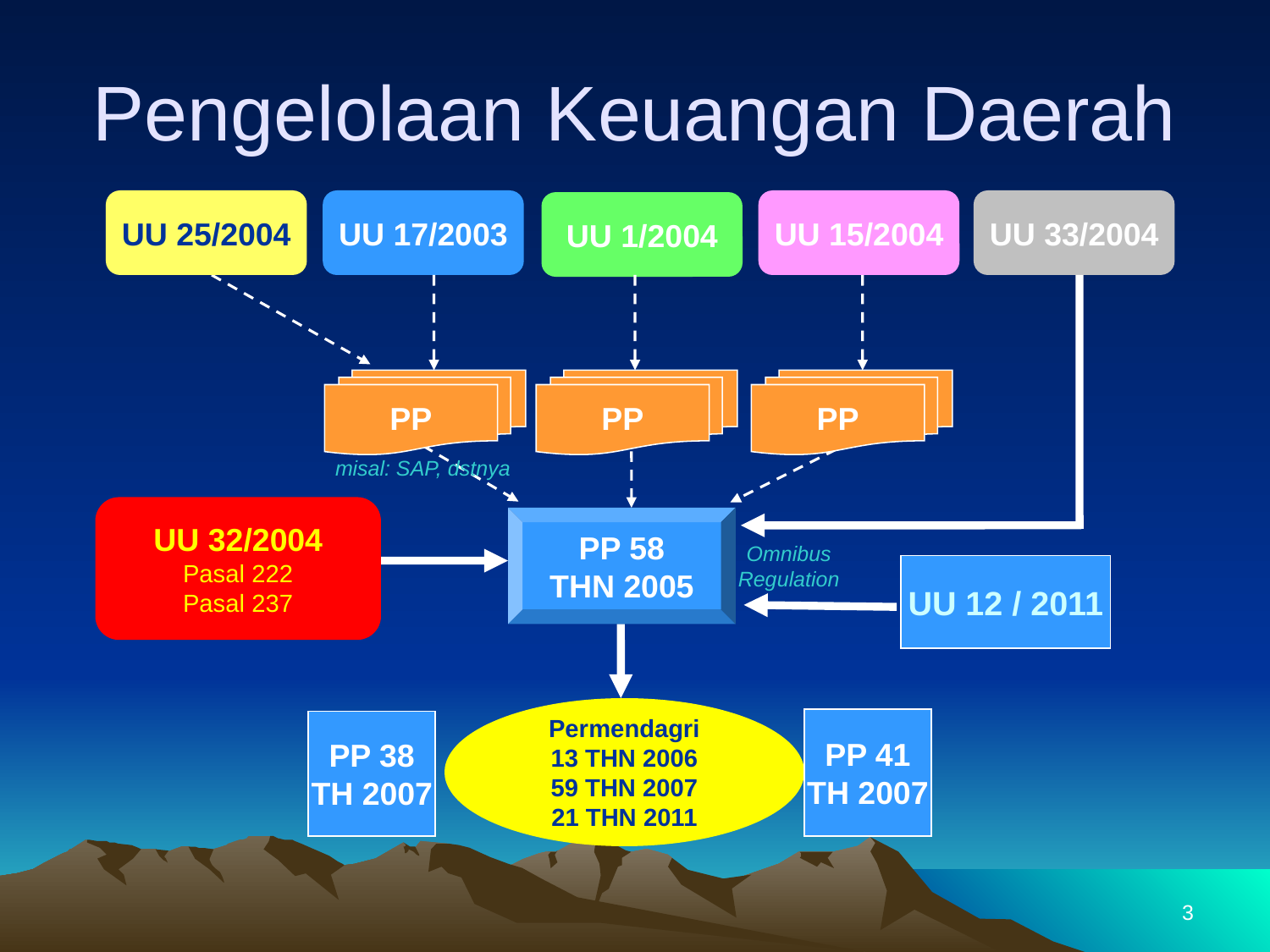

# Pengelolaan Keuangan Daerah
UU 25/2004
UU 17/2003
UU 15/2004
UU 33/2004
UU 1/2004

PP
PP
PP

misal: SAP, dstnya

UU 32/2004
Pasal 222
Pasal 237
PP 58
THN 2005

Omnibus
Regulation
UU 12 / 2011

Permendagri
13 THN 2006
59 THN 2007
21 THN 2011
PP 41
TH 2007
PP 38
TH 2007
3